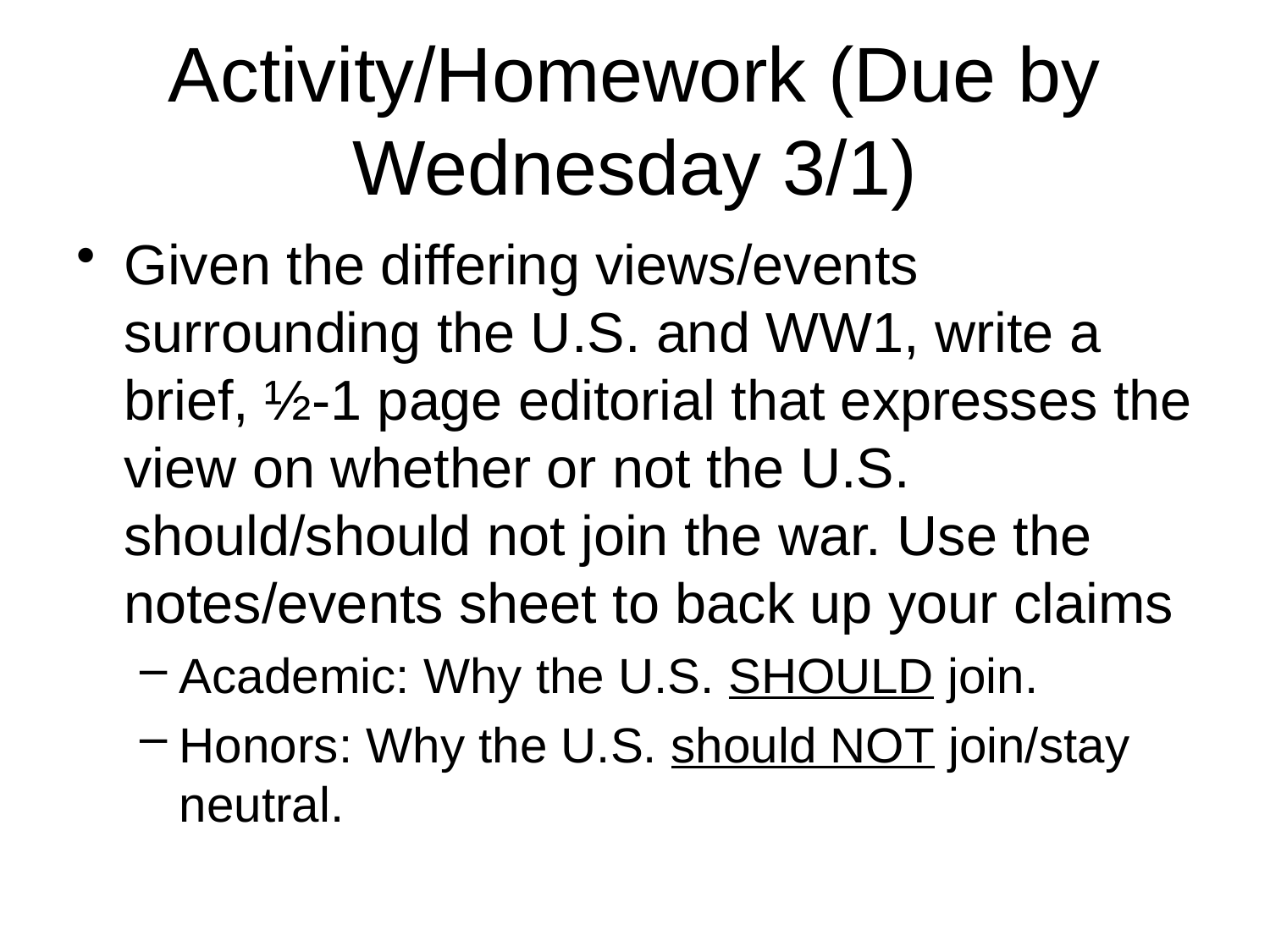

# Activity/Homework (Due by Wednesday 3/1)
Given the differing views/events surrounding the U.S. and WW1, write a brief, ½-1 page editorial that expresses the view on whether or not the U.S. should/should not join the war. Use the notes/events sheet to back up your claims
Academic: Why the U.S. SHOULD join.
Honors: Why the U.S. should NOT join/stay neutral.